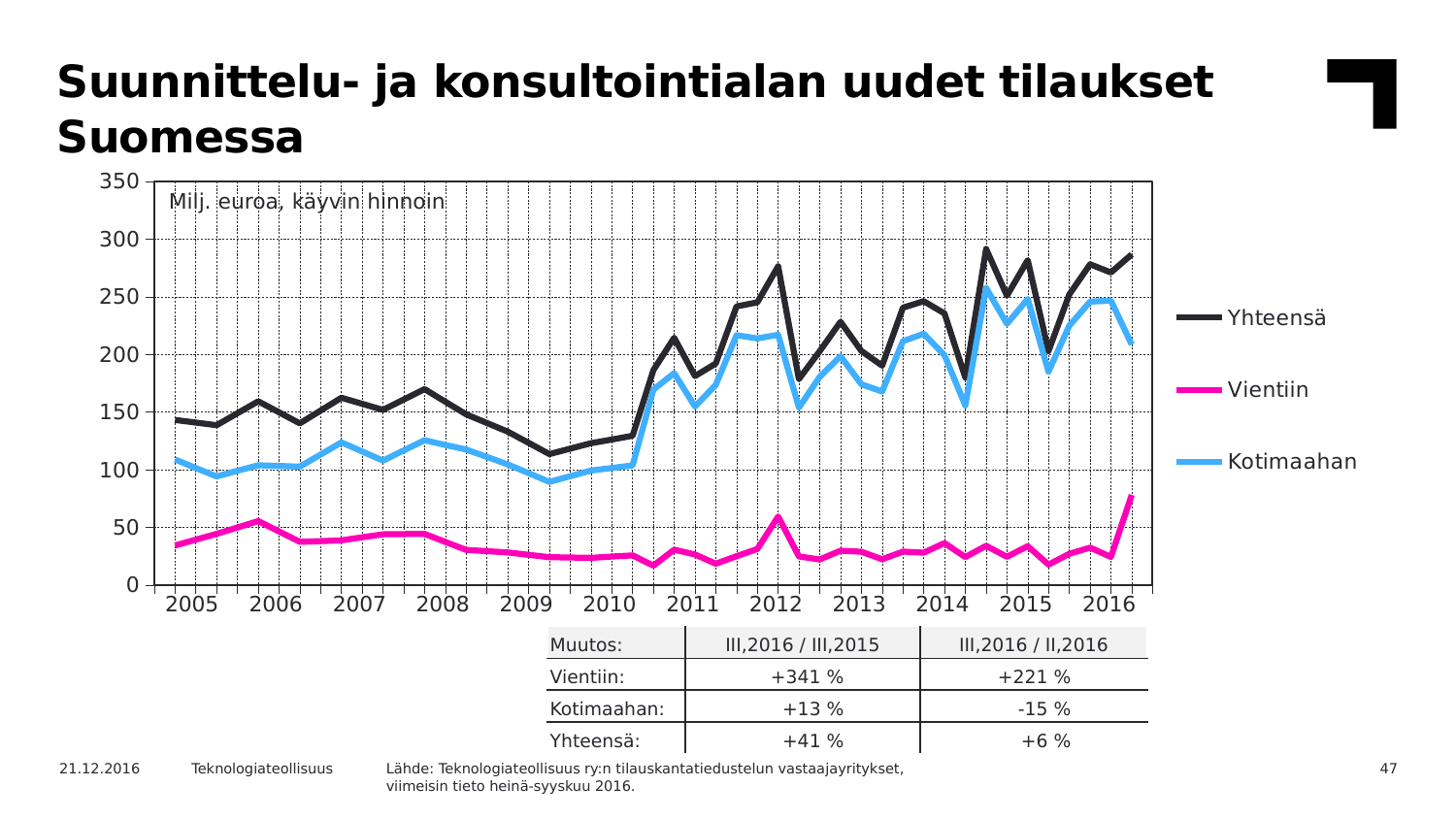

Suunnittelu- ja konsultointialan uudet tilaukset Suomessa

### Chart

| Category | Yhteensä  | Vientiin  | Kotimaahan  |
|---|---|---|---|
| 2004,IV | None | None | None |
| 2005,I | 143.2 | 34.3 | 108.9 |
|  | 140.9 | 39.4 | 101.5 |
|  | 138.6 | 44.4 | 94.2 |
|  | 149.0 | 49.9 | 99.1 |
| 2006,I | 159.4 | 55.5 | 103.9 |
|  | 149.8 | 46.5 | 103.3 |
|  | 140.2 | 37.5 | 102.7 |
|  | 151.3 | 38.1 | 113.2 |
| 2007,I | 162.5 | 38.8 | 123.7 |
|  | 157.2 | 41.4 | 115.8 |
|  | 151.9 | 44.0 | 107.9 |
|  | 161.0 | 44.2 | 116.8 |
| 2008,I | 170.0 | 44.4 | 125.6 |
|  | 159.0 | 37.4 | 121.5 |
|  | 148.0 | 30.5 | 117.5 |
|  | 140.5 | 29.4 | 111.1 |
| 2009,I | 133.0 | 28.3 | 104.6 |
|  | 123.3 | 26.2 | 97.1 |
|  | 113.6 | 24.2 | 89.5 |
|  | 118.3 | 23.9 | 94.4 |
| 2010,I | 123.0 | 23.6 | 99.3 |
|  | 126.2 | 24.7 | 101.5 |
|  | 129.5 | 25.7 | 103.8 |
|  | 186.5 | 16.8 | 169.6 |
| 2011,I | 214.5 | 30.7 | 183.8 |
|  | 181.3 | 26.5 | 154.8 |
|  | 192.1 | 18.5 | 173.6 |
|  | 241.7 | 25.0 | 216.7 |
| 2012,I | 245.2 | 31.3 | 213.9 |
|  | 276.5 | 59.4 | 217.1 |
|  | 178.7 | 24.8 | 153.9 |
|  | 202.9 | 22.2 | 180.6 |
| 2013,I | 228.3 | 29.8 | 198.5 |
|  | 203.1 | 28.9 | 174.2 |
|  | 190.3 | 22.4 | 167.9 |
|  | 240.6 | 29.0 | 211.6 |
| 2014,I | 246.2 | 28.1 | 218.0 |
|  | 235.6 | 36.4 | 199.3 |
|  | 180.0 | 24.3 | 155.7 |
|  | 291.6 | 34.0 | 257.7 |
| 2015,I | 251.0 | 24.5 | 226.6 |
|  | 281.8 | 33.7 | 248.1 |
|  | 202.9 | 17.7 | 185.1 |
|  | 252.1 | 27.1 | 225.0 |
| 2016,I | 278.2 | 32.5 | 245.8 |
Milj. euroa, käyvin hinnoin
| 2005 | 2006 | 2007 | 2008 | 2009 | 2010 | 2011 | 2012 | 2013 | 2014 | 2015 | 2016 |
| --- | --- | --- | --- | --- | --- | --- | --- | --- | --- | --- | --- |
| Muutos: | III,2016 / III,2015 | III,2016 / II,2016 |
| --- | --- | --- |
| Vientiin: | +341 % | +221 % |
| Kotimaahan: | +13 % | -15 % |
| Yhteensä: | +41 % | +6 % |
Lähde: Teknologiateollisuus ry:n tilauskantatiedustelun vastaajayritykset,
viimeisin tieto heinä-syyskuu 2016.

21.12.2016
Teknologiateollisuus
47